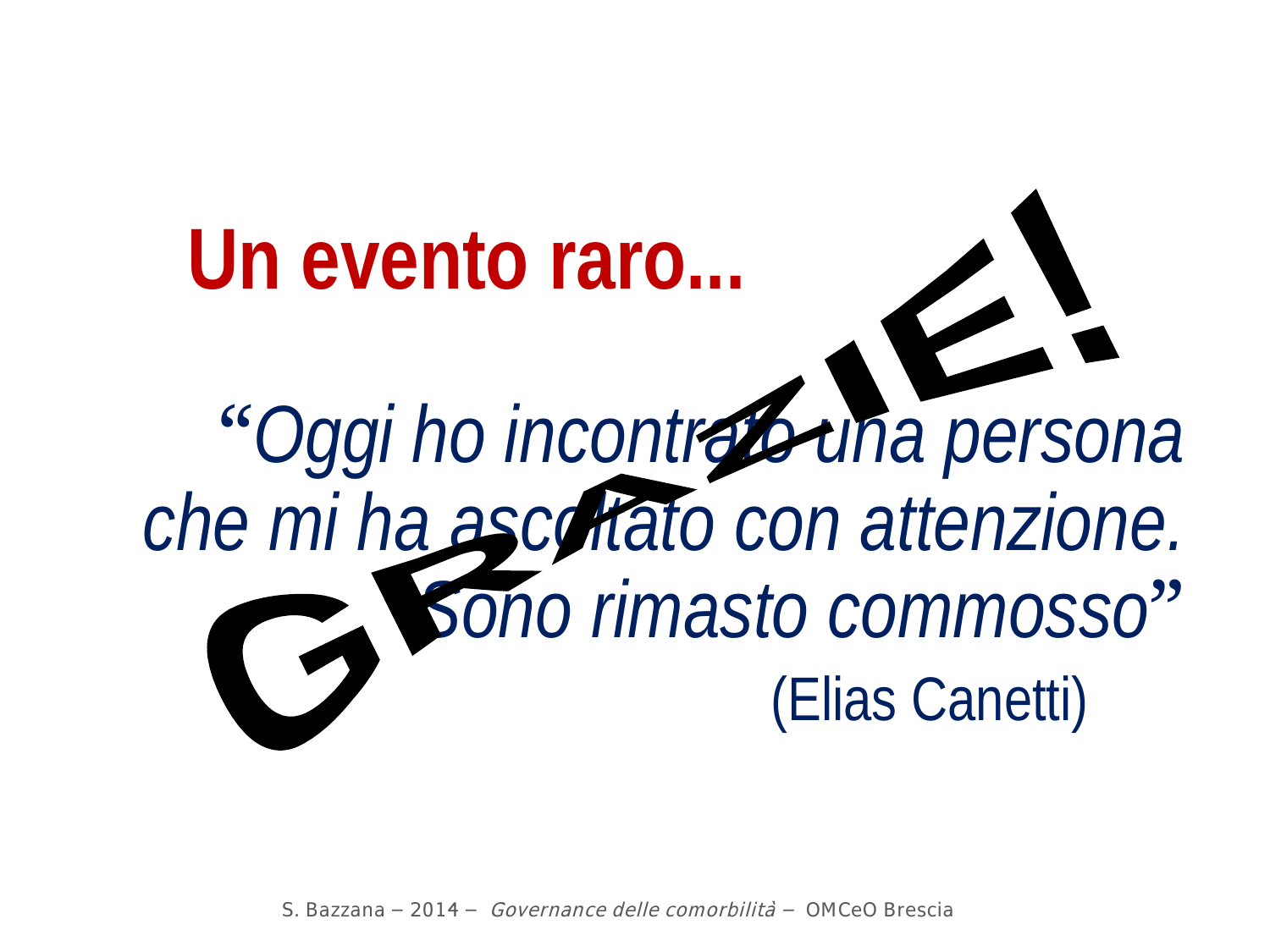

Un evento raro...
“Oggi ho incontrato una persona che mi ha ascoltato con attenzione. Sono rimasto commosso”
	  				 (Elias Canetti)
GRAZIE!

   S. Bazzana – 2014 –  Governance delle comorbilità –  OMCeO Brescia